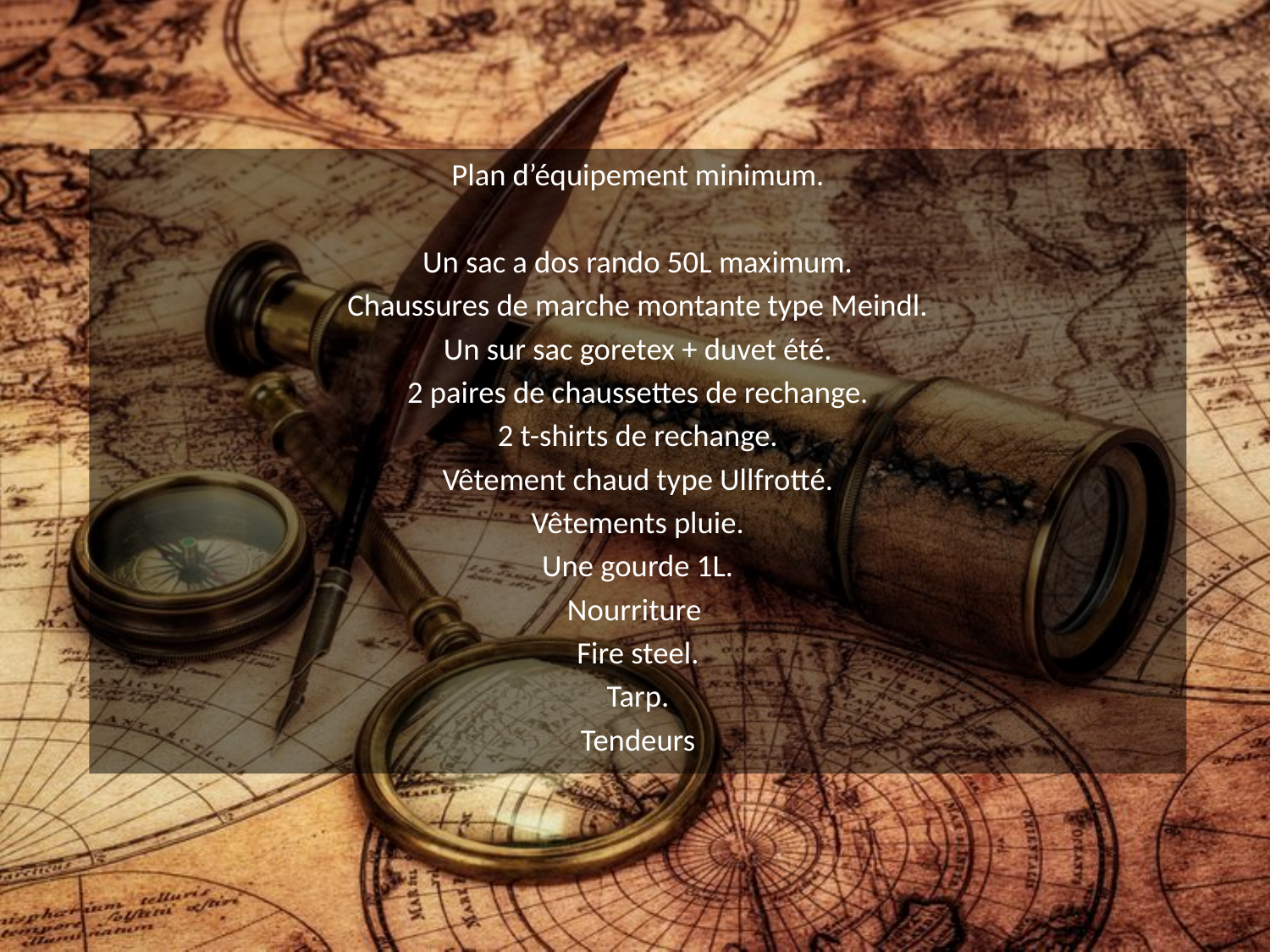

Plan d’équipement minimum.

Un sac a dos rando 50L maximum.
Chaussures de marche montante type Meindl.
Un sur sac goretex + duvet été.
2 paires de chaussettes de rechange.
2 t-shirts de rechange.
Vêtement chaud type Ullfrotté.
Vêtements pluie.
Une gourde 1L.
Nourriture
Fire steel.
Tarp.
Tendeurs